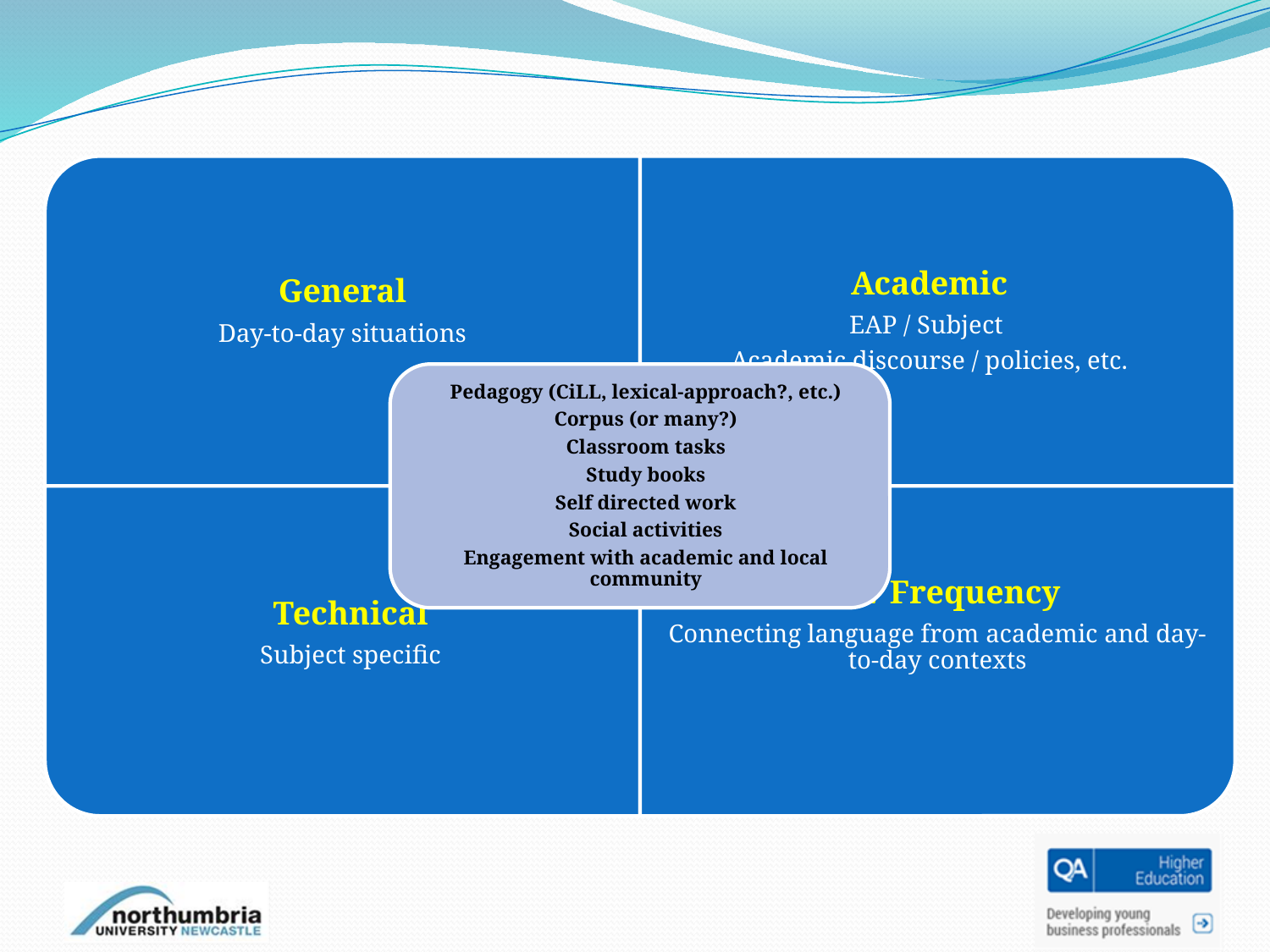

#
General
Day-to-day situations

Academic
EAP / Subject
Academic discourse / policies, etc.
Technical
Subject specific

Low Frequency
Connecting language from academic and day-to-day contexts

Pedagogy (CiLL, lexical-approach?, etc.)
Corpus (or many?)
Classroom tasks
Study books
Self directed work
Social activities
Engagement with academic and local community